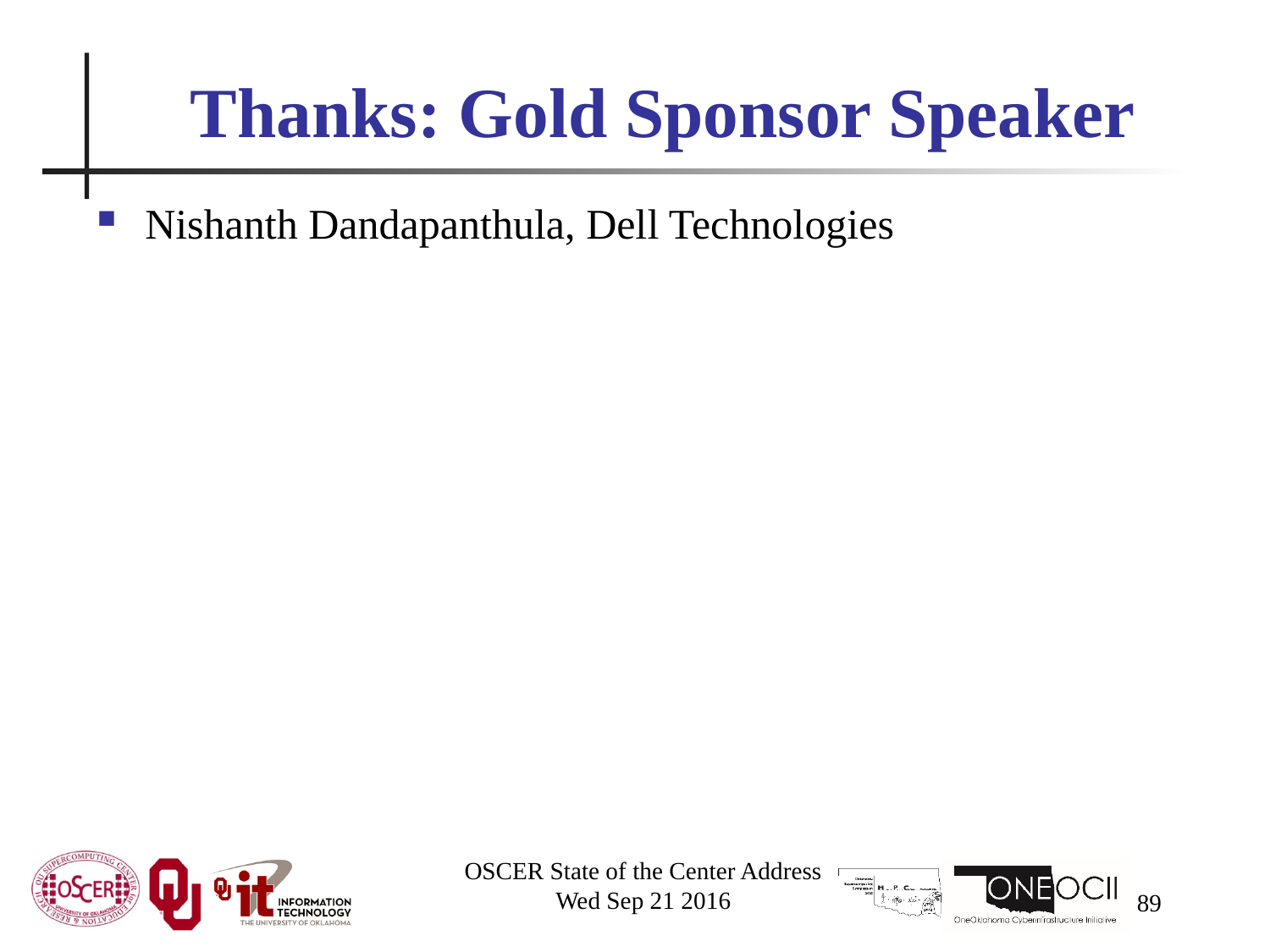

# Thanks: Gold Sponsor Speaker
Nishanth Dandapanthula, Dell Technologies
OSCER State of the Center Address
Wed Sep 21 2016
89